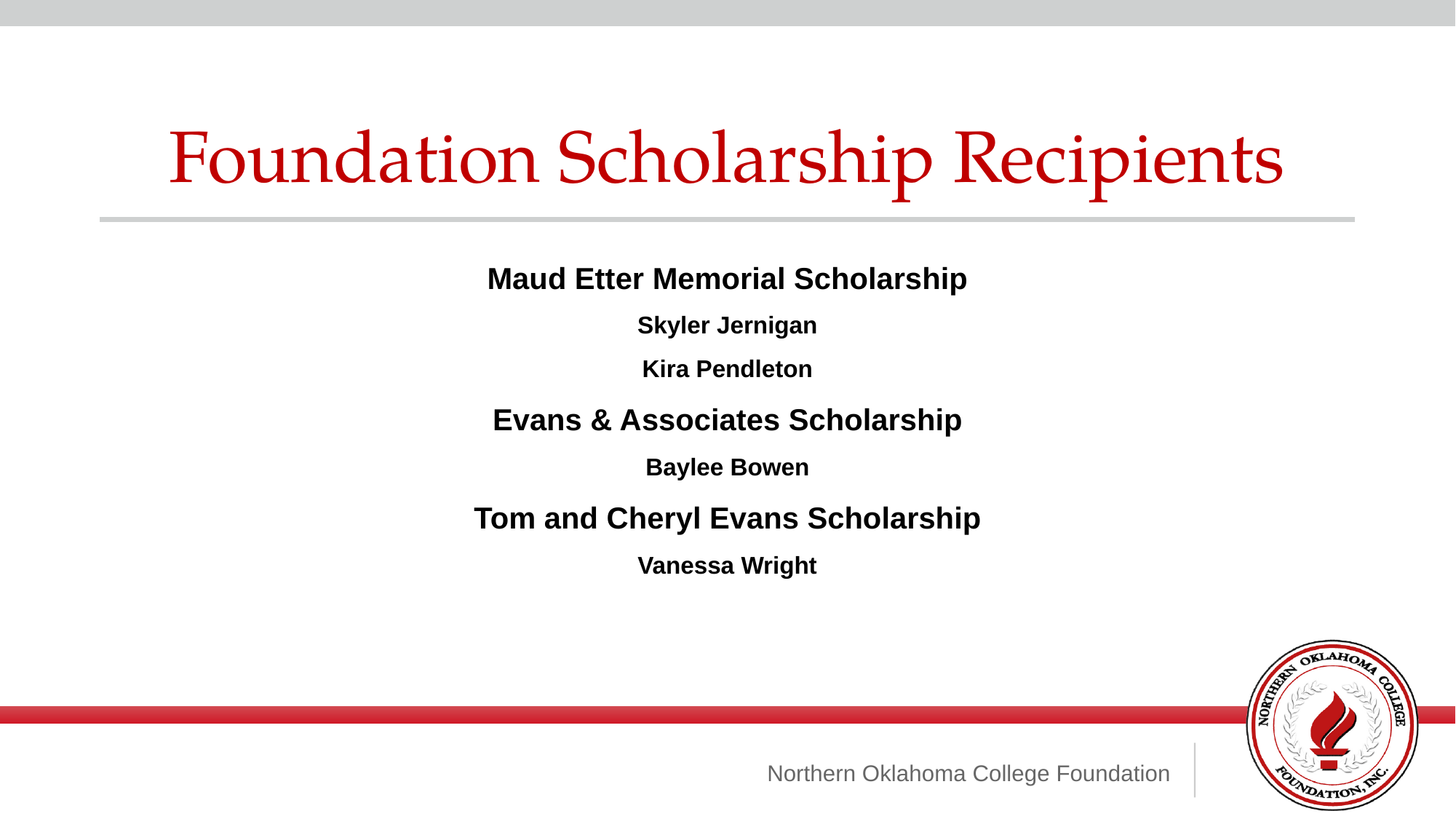

Foundation Scholarship Recipients
Maud Etter Memorial Scholarship
Skyler Jernigan
Kira Pendleton
Evans & Associates Scholarship
Baylee Bowen
Tom and Cheryl Evans Scholarship
Vanessa Wright